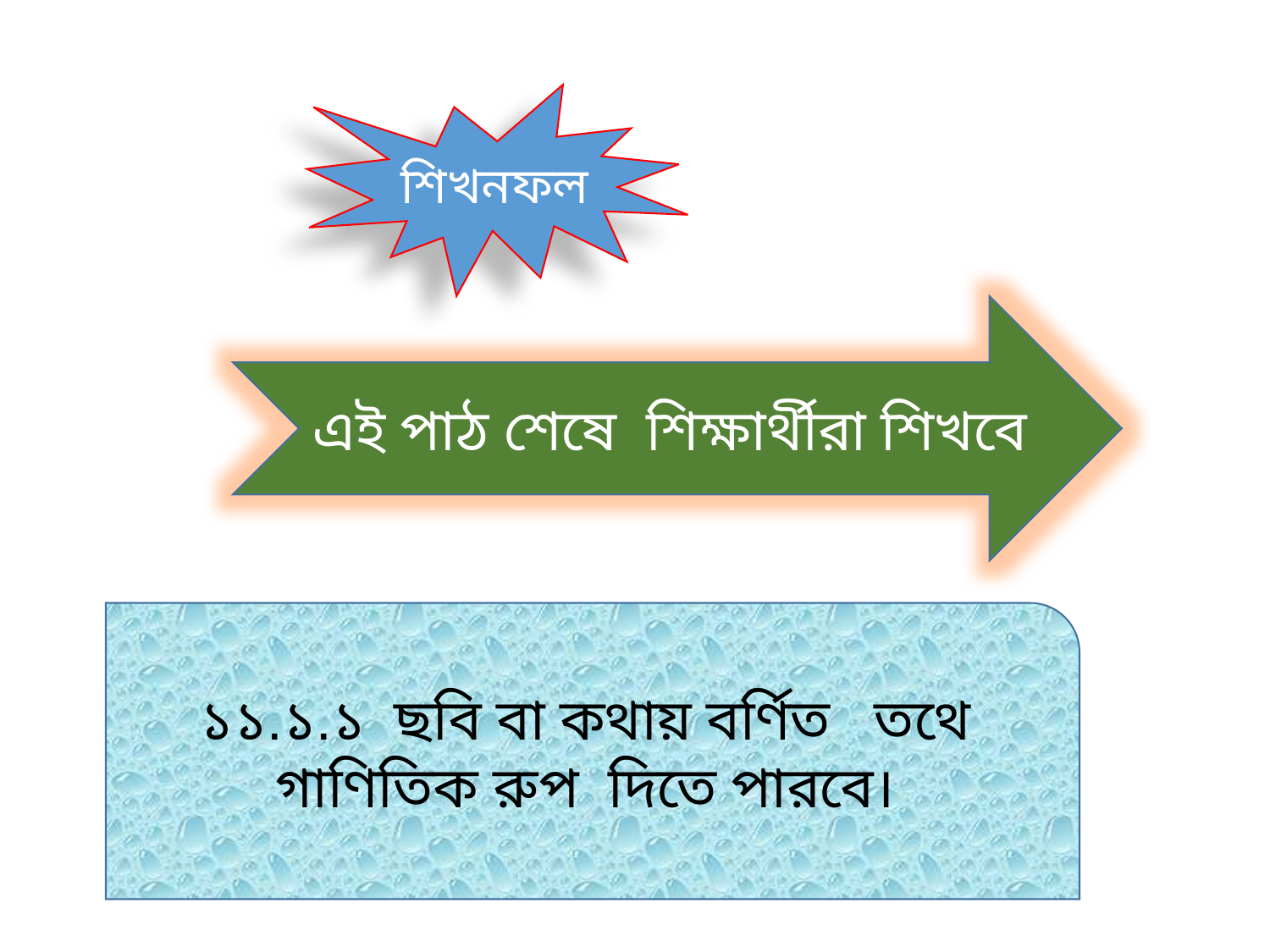

শিখনফল
এই পাঠ শেষে  শিক্ষার্থীরা শিখবে
 ১১.১.১  ছবি বা কথায় বর্ণিত   তথে  গাণিতিক রুপ  দিতে পারবে।